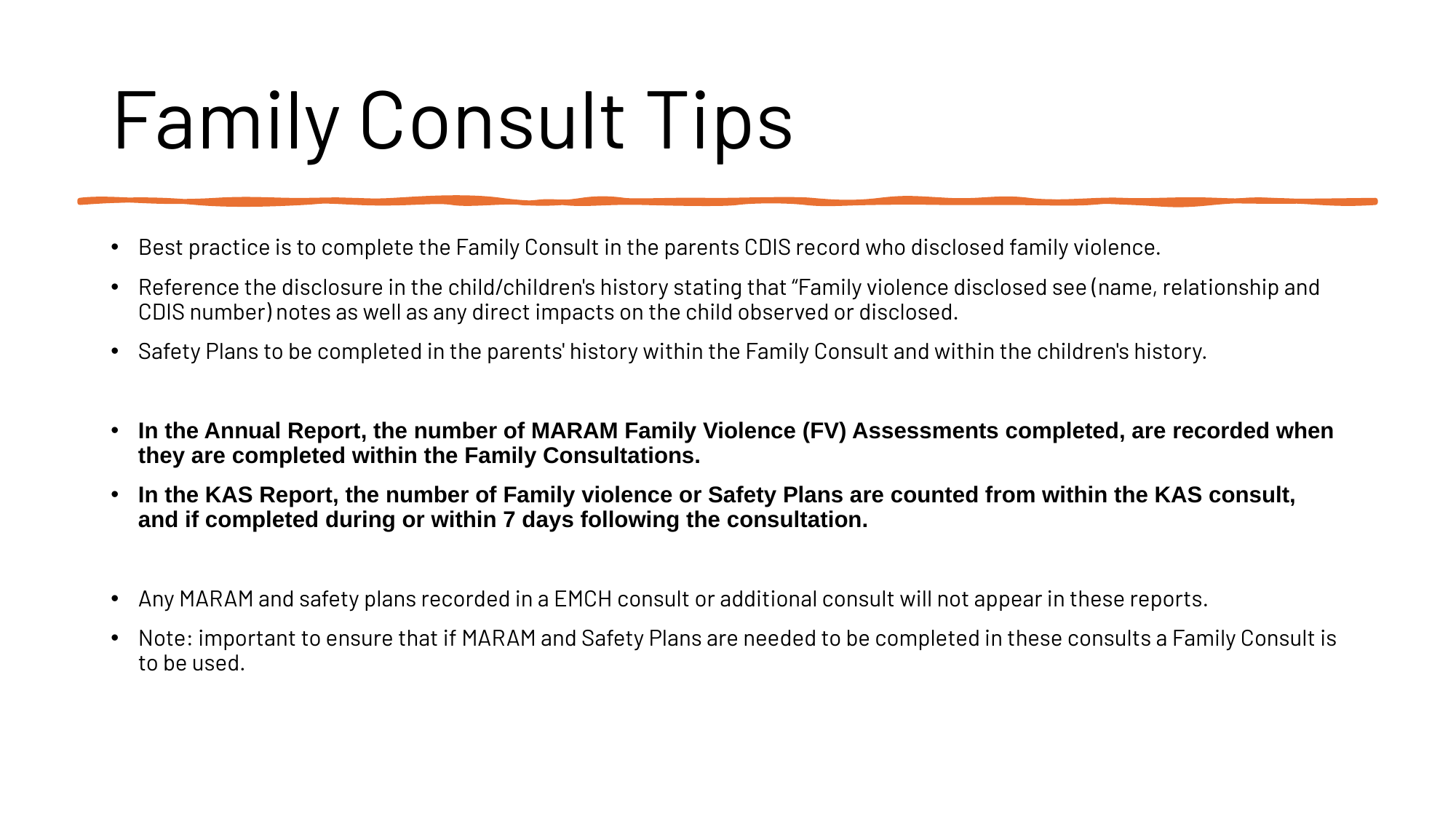

# Family Consult Tips

Best practice is to complete the Family Consult in the parents CDIS record who disclosed family violence.
Reference the disclosure in the child/children's history stating that “Family violence disclosed see (name, relationship and CDIS number) notes as well as any direct impacts on the child observed or disclosed.
Safety Plans to be completed in the parents' history within the Family Consult and within the children's history.

In the Annual Report, the number of MARAM Family Violence (FV) Assessments completed, are recorded when they are completed within the Family Consultations.
In the KAS Report, the number of Family violence or Safety Plans are counted from within the KAS consult, and if completed during or within 7 days following the consultation.

Any MARAM and safety plans recorded in a EMCH consult or additional consult will not appear in these reports.
Note: important to ensure that if MARAM and Safety Plans are needed to be completed in these consults a Family Consult is to be used.